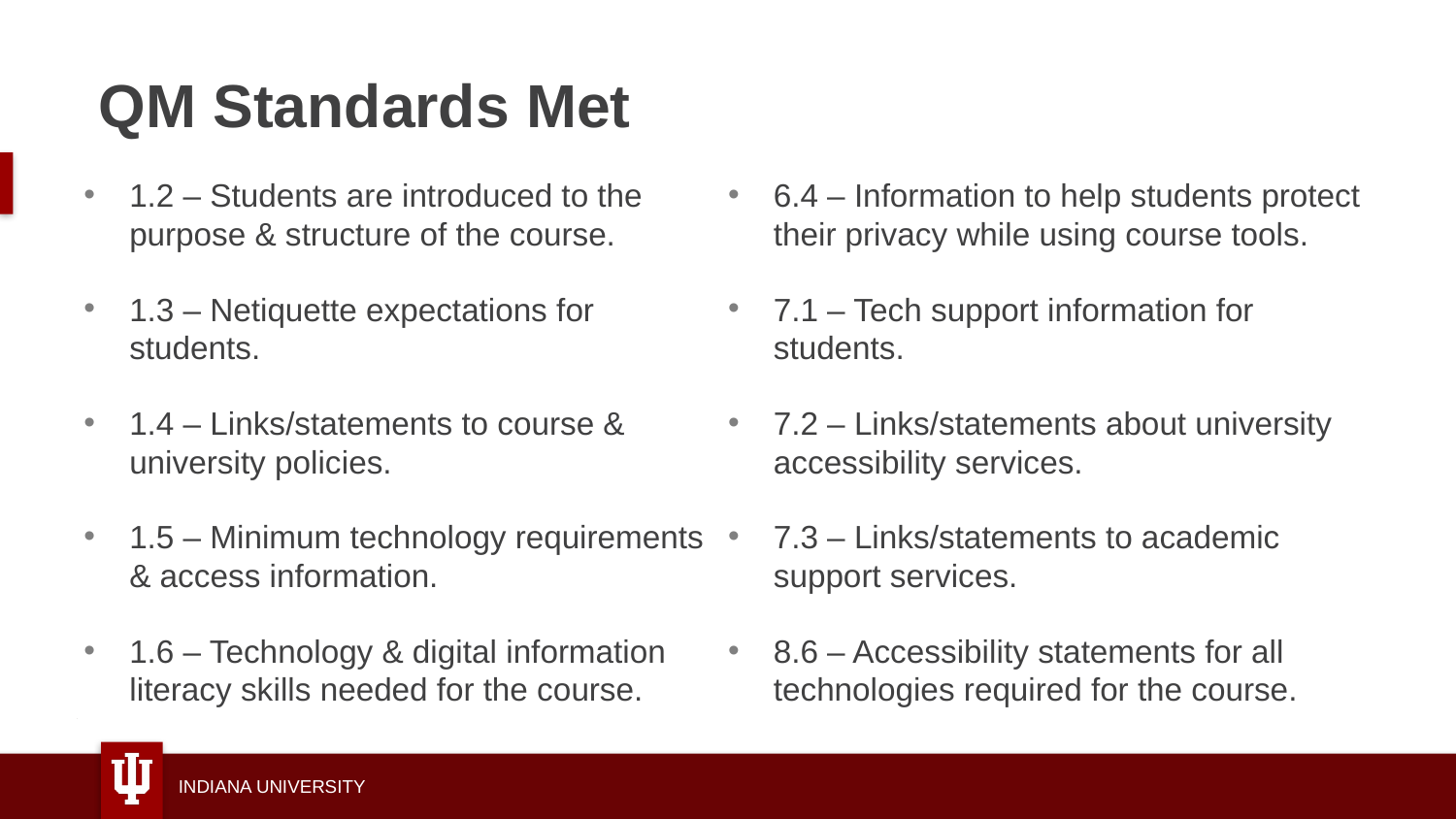

# QM Standards Met
1.2 – Students are introduced to the purpose & structure of the course.
1.3 – Netiquette expectations for students.
1.4 – Links/statements to course & university policies.
1.5 – Minimum technology requirements & access information.
1.6 – Technology & digital information literacy skills needed for the course.
6.4 – Information to help students protect their privacy while using course tools.
7.1 – Tech support information for students.
7.2 – Links/statements about university accessibility services.
7.3 – Links/statements to academic support services.
8.6 – Accessibility statements for all technologies required for the course.